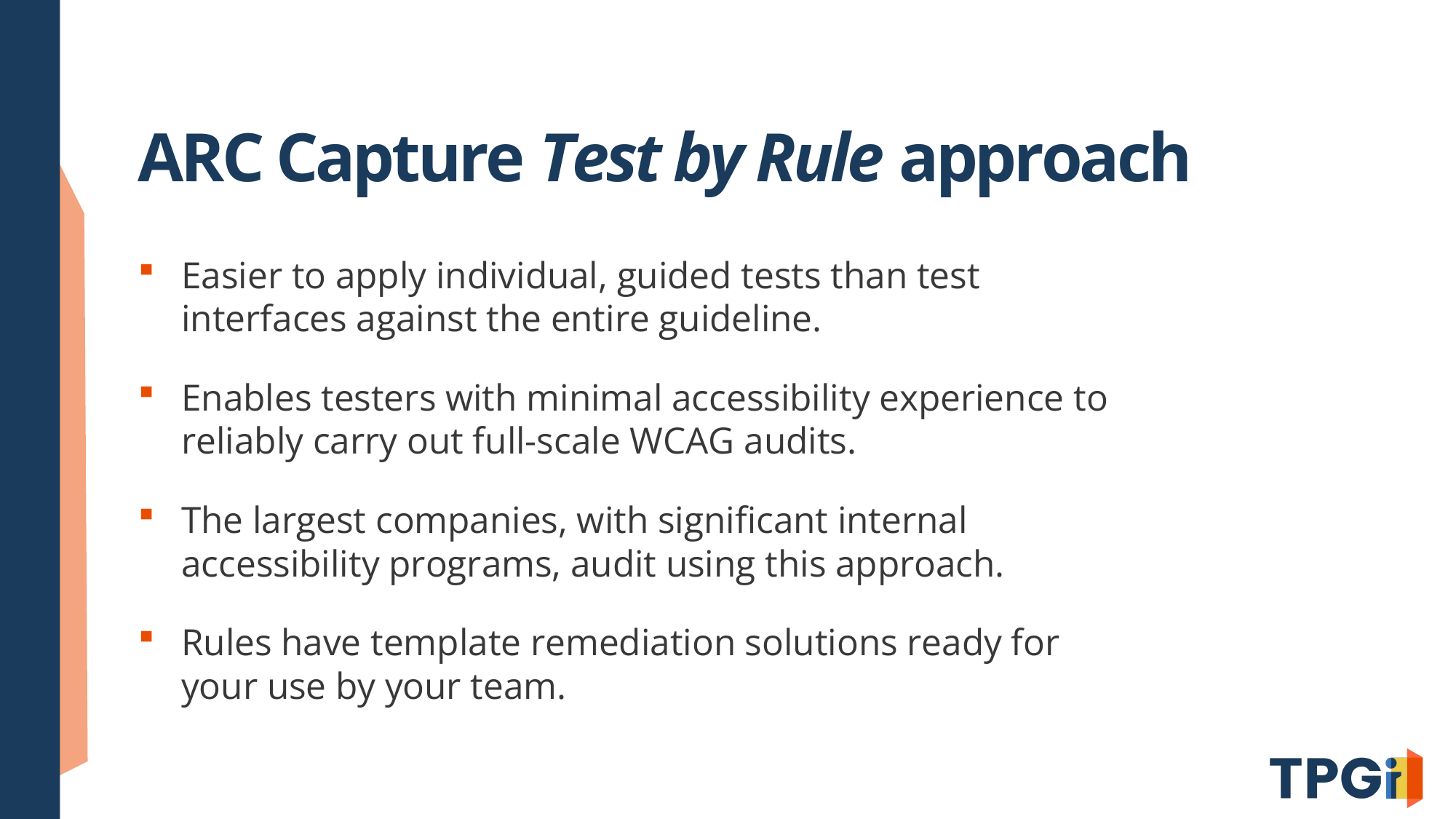

# ARC Capture Test by Rule approach
Easier to apply individual, guided tests than test interfaces against the entire guideline.
Enables testers with minimal accessibility experience to reliably carry out full-scale WCAG audits.
The largest companies, with significant internal accessibility programs, audit using this approach.
Rules have template remediation solutions ready for your use by your team.